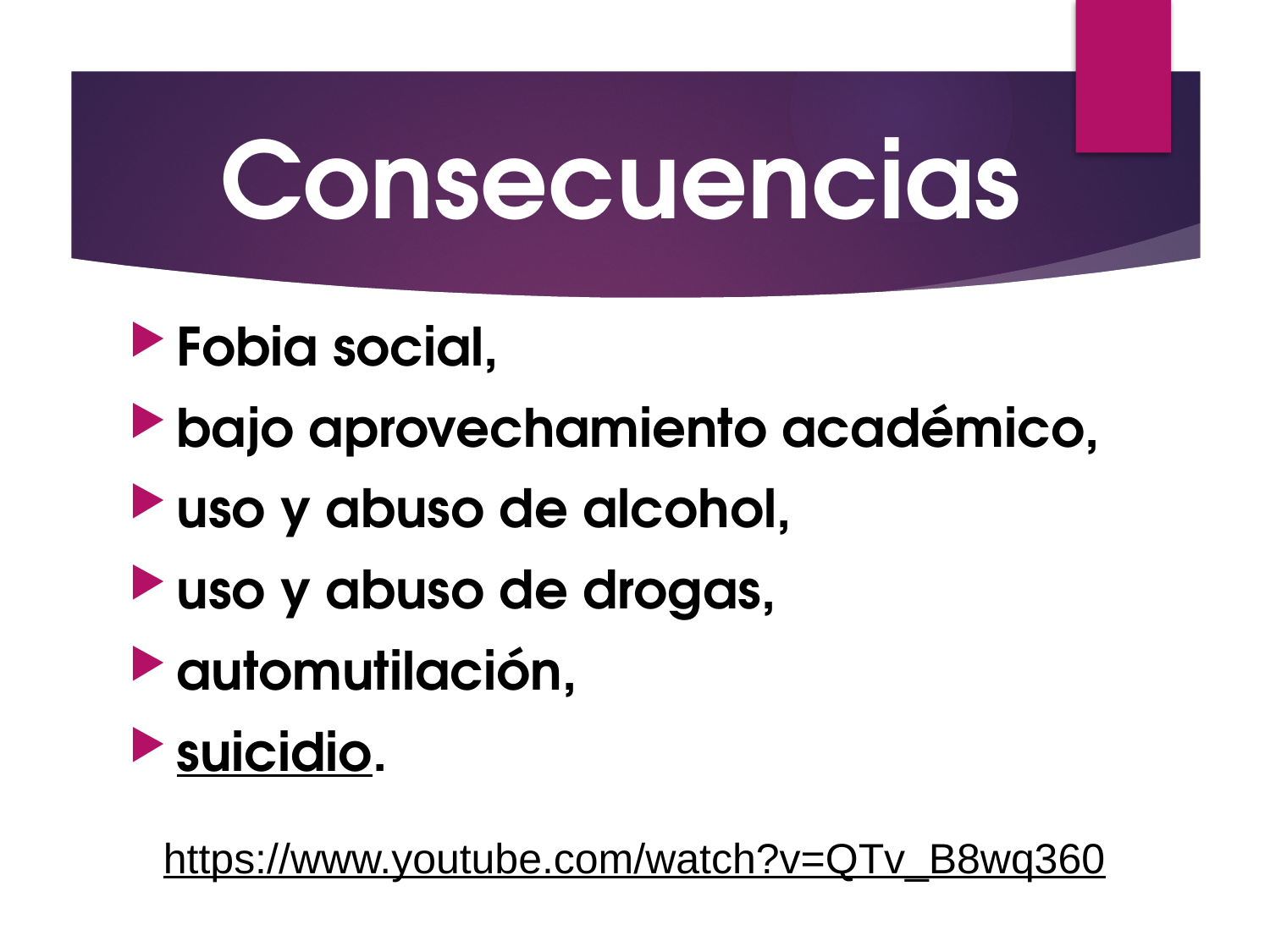

# Consecuencias
Fobia social,
bajo aprovechamiento académico,
uso y abuso de alcohol,
uso y abuso de drogas,
automutilación,
suicidio.

https://www.youtube.com/watch?v=QTv_B8wq360